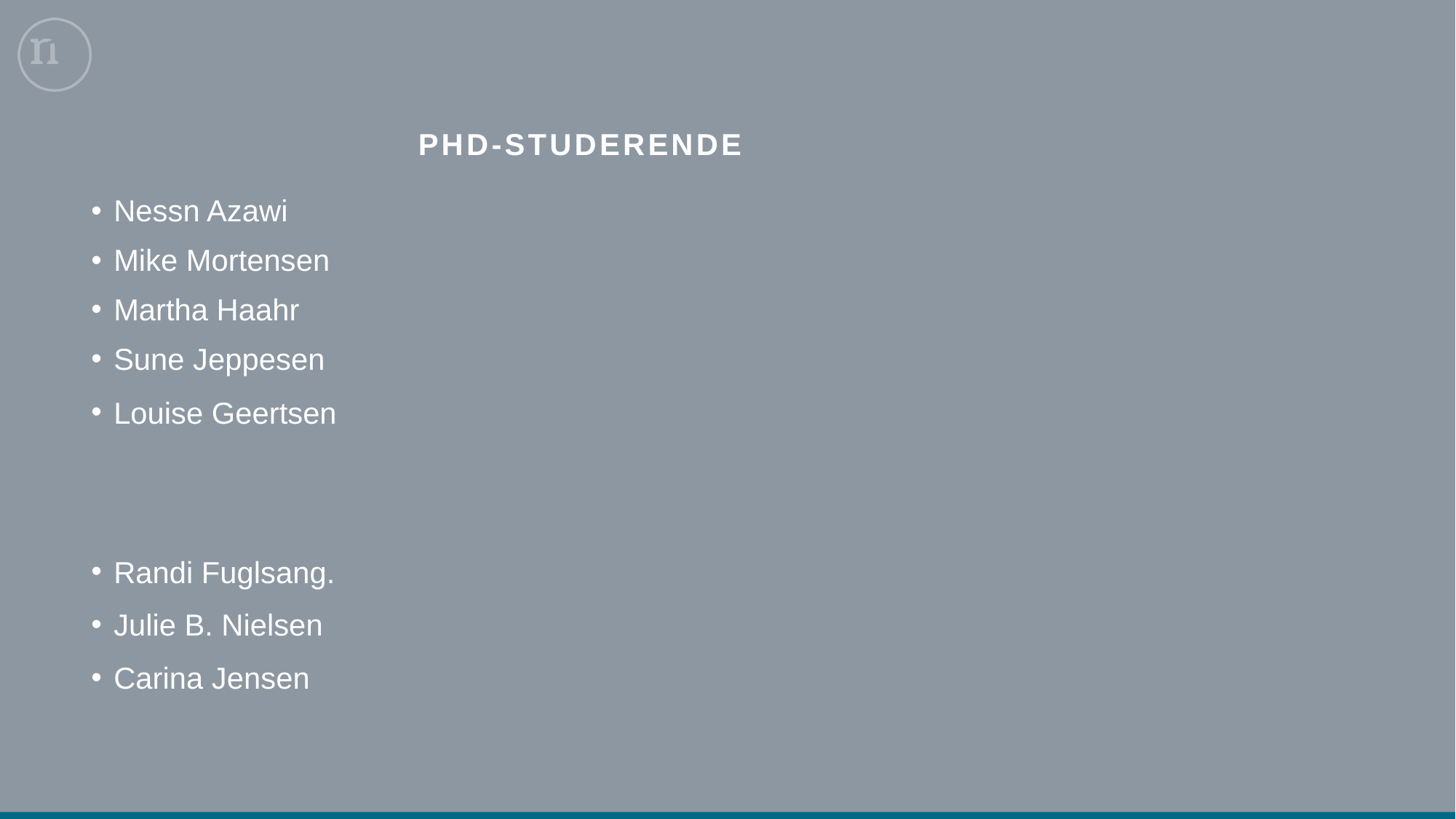

# PhD-studerende
Nessn Azawi
Mike Mortensen
Martha Haahr
Sune Jeppesen
Louise Geertsen

Randi Fuglsang.
Julie B. Nielsen
Carina Jensen